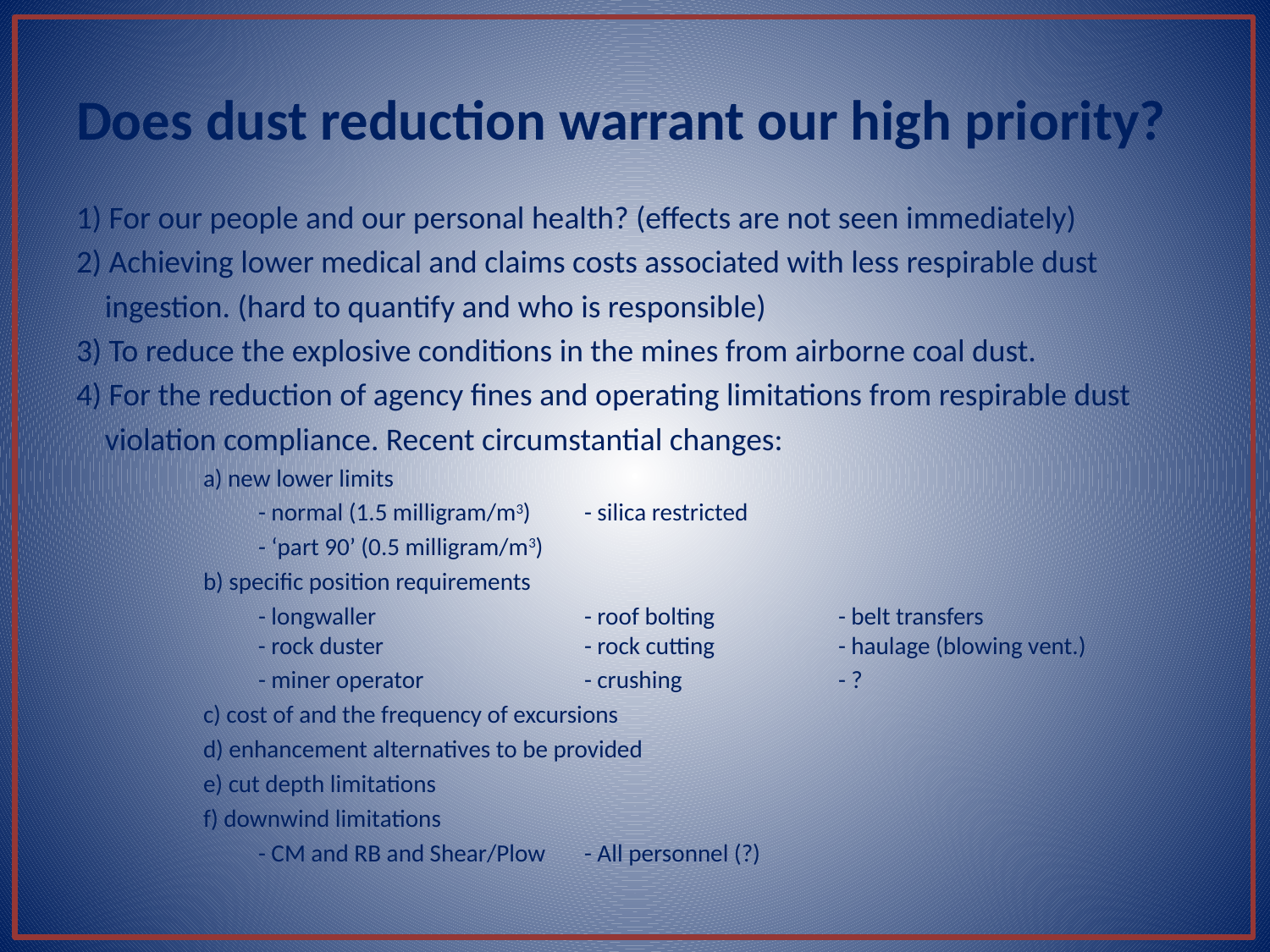

# Does dust reduction warrant our high priority?
1) For our people and our personal health? (effects are not seen immediately)
2) Achieving lower medical and claims costs associated with less respirable dust
    ingestion. (hard to quantify and who is responsible)
3) To reduce the explosive conditions in the mines from airborne coal dust.
4) For the reduction of agency fines and operating limitations from respirable dust
    violation compliance. Recent circumstantial changes:
	a) new lower limits
	          - normal (1.5 milligram/m3)	- silica restricted
	          - ‘part 90’ (0.5 milligram/m3)
	b) specific position requirements
	          - longwaller		- roof bolting	- belt transfers 			          - rock duster		- rock cutting 	- haulage (blowing vent.)
	          - miner operator		- crushing		- ?
	c) cost of and the frequency of excursions
	d) enhancement alternatives to be provided
	e) cut depth limitations
	f) downwind limitations
	          - CM and RB and Shear/Plow	- All personnel (?)